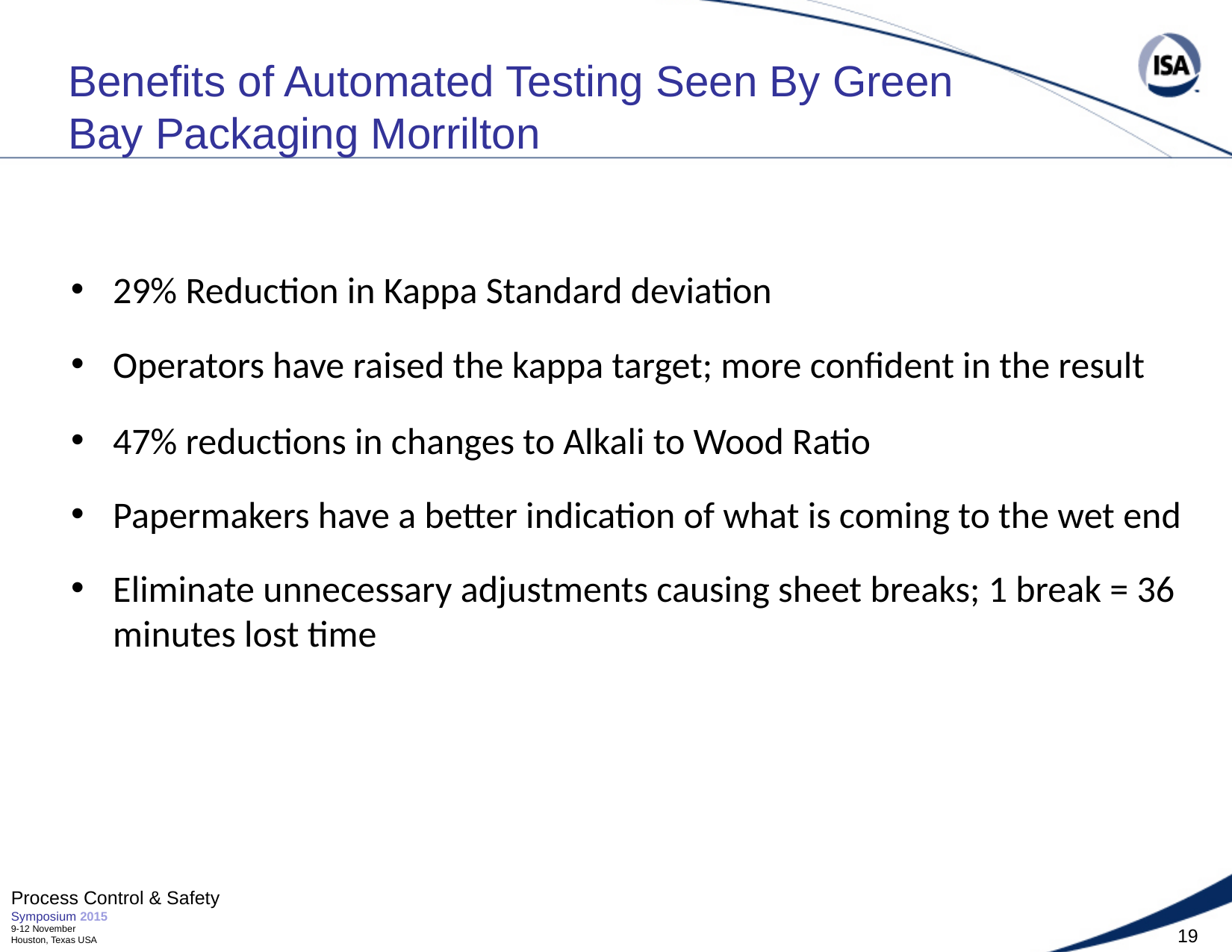

# Benefits of Automated Testing Seen By Green Bay Packaging Morrilton
29% Reduction in Kappa Standard deviation
Operators have raised the kappa target; more confident in the result
47% reductions in changes to Alkali to Wood Ratio
Papermakers have a better indication of what is coming to the wet end
Eliminate unnecessary adjustments causing sheet breaks; 1 break = 36 minutes lost time
Process Control & Safety
Symposium 2015
9-12 November
Houston, Texas USA